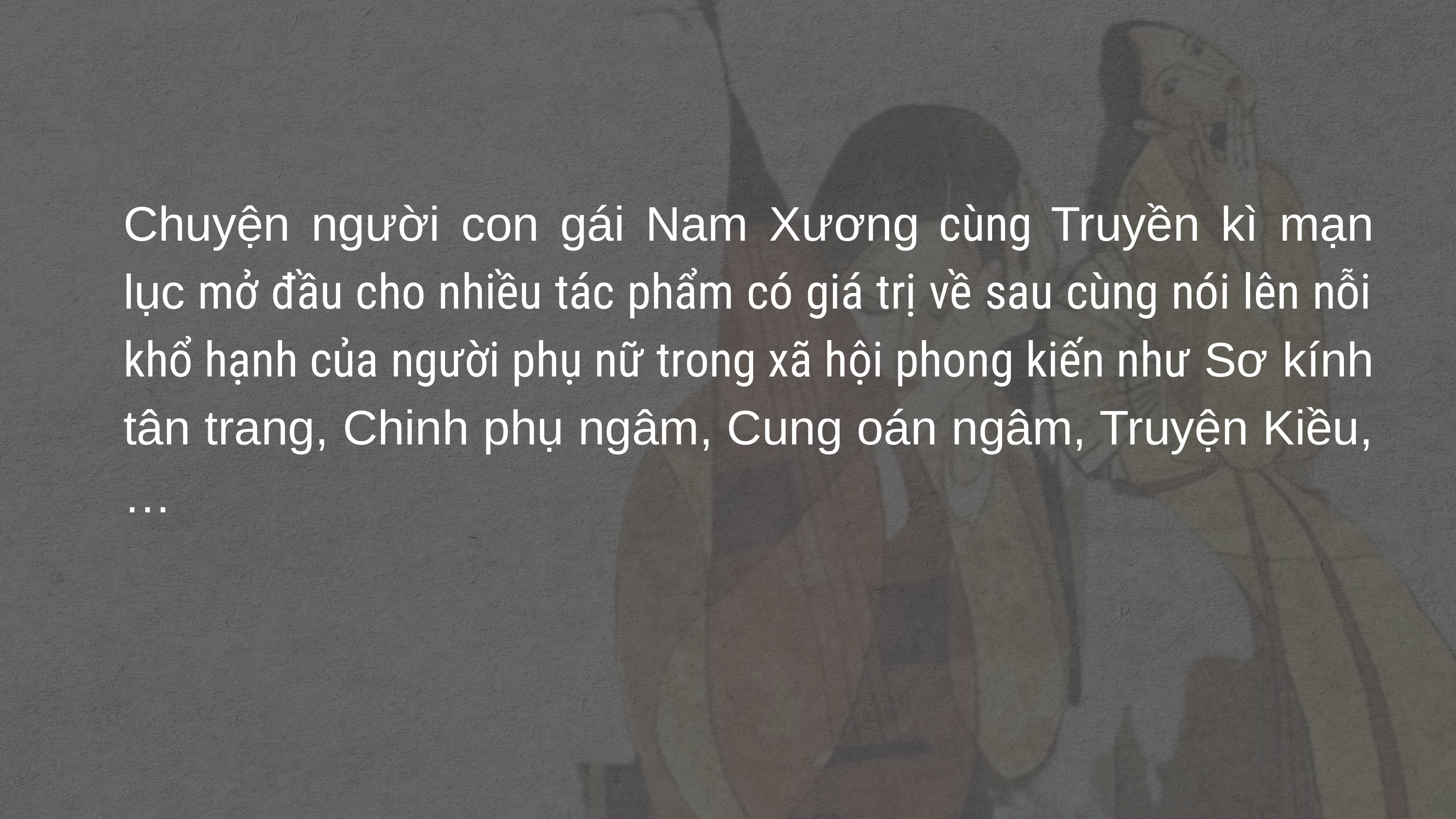

Chuyện người con gái Nam Xương cùng Truyền kì mạn lục mở đầu cho nhiều tác phẩm có giá trị về sau cùng nói lên nỗi khổ hạnh của người phụ nữ trong xã hội phong kiến như Sơ kính tân trang, Chinh phụ ngâm, Cung oán ngâm, Truyện Kiều, …